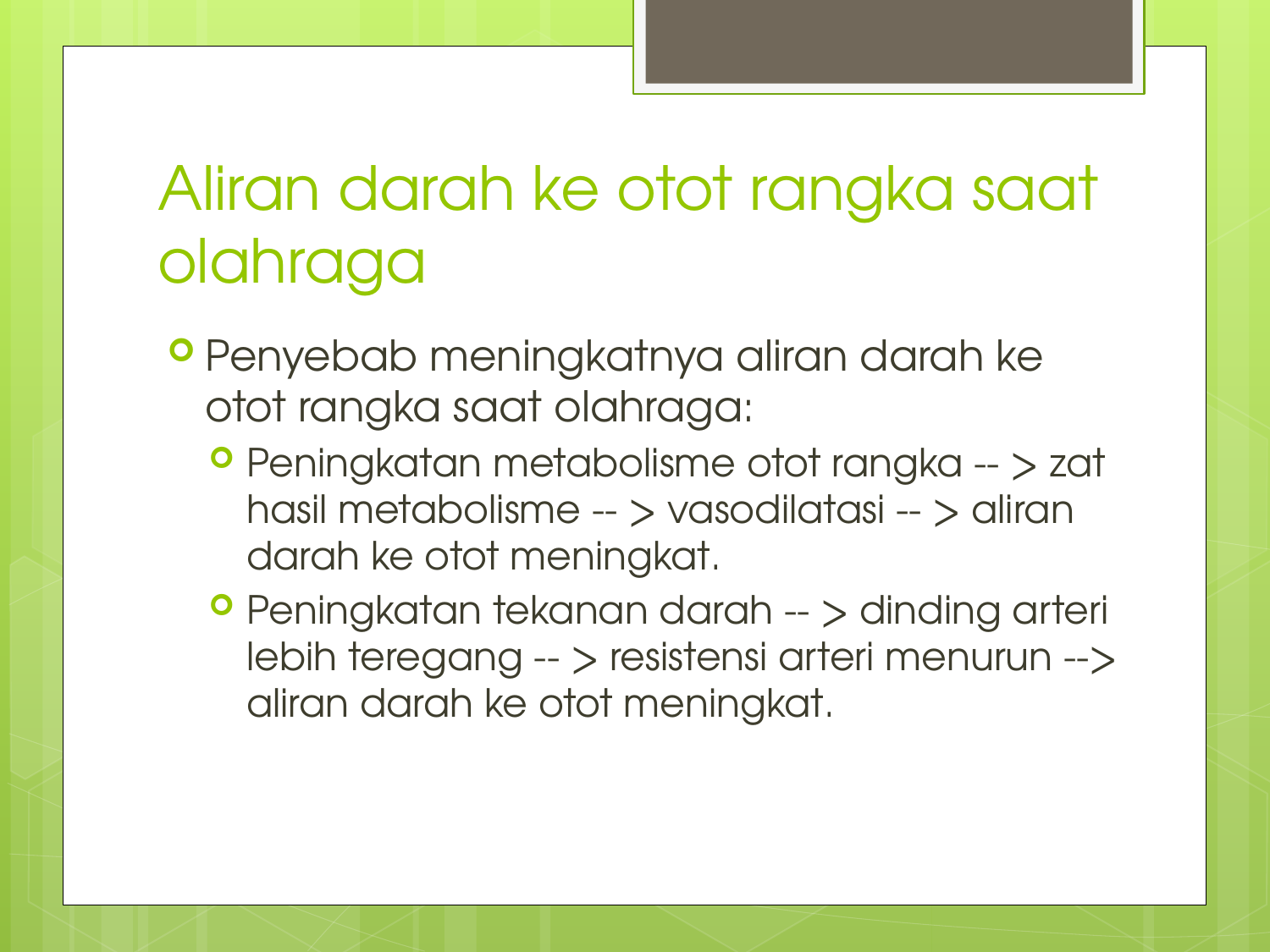

# Aliran darah ke otot rangka saat olahraga
Penyebab meningkatnya aliran darah ke otot rangka saat olahraga:
Peningkatan metabolisme otot rangka -- > zat hasil metabolisme -- > vasodilatasi -- > aliran darah ke otot meningkat.
Peningkatan tekanan darah -- > dinding arteri lebih teregang -- > resistensi arteri menurun --> aliran darah ke otot meningkat.